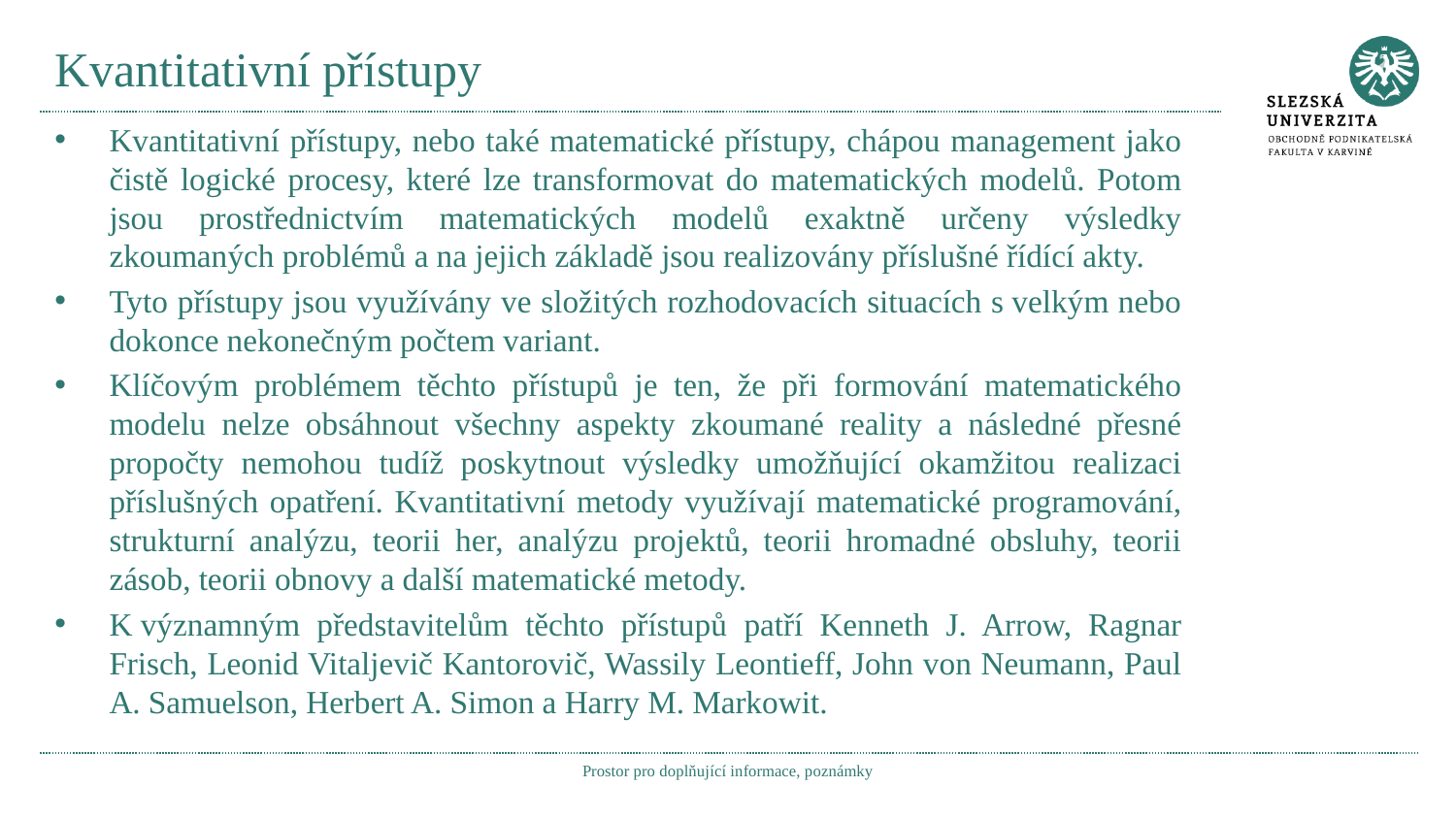

# Kvantitativní přístupy
Kvantitativní přístupy, nebo také matematické přístupy, chápou management jako čistě logické procesy, které lze transformovat do matematických modelů. Potom jsou prostřednictvím matematických modelů exaktně určeny výsledky zkoumaných problémů a na jejich základě jsou realizovány příslušné řídící akty.
Tyto přístupy jsou využívány ve složitých rozhodovacích situacích s velkým nebo dokonce nekonečným počtem variant.
Klíčovým problémem těchto přístupů je ten, že při formování matematického modelu nelze obsáhnout všechny aspekty zkoumané reality a následné přesné propočty nemohou tudíž poskytnout výsledky umožňující okamžitou realizaci příslušných opatření. Kvantitativní metody využívají matematické programování, strukturní analýzu, teorii her, analýzu projektů, teorii hromadné obsluhy, teorii zásob, teorii obnovy a další matematické metody.
K významným představitelům těchto přístupů patří Kenneth J. Arrow, Ragnar Frisch, Leonid Vitaljevič Kantorovič, Wassily Leontieff, John von Neumann, Paul A. Samuelson, Herbert A. Simon a Harry M. Markowit.
Prostor pro doplňující informace, poznámky